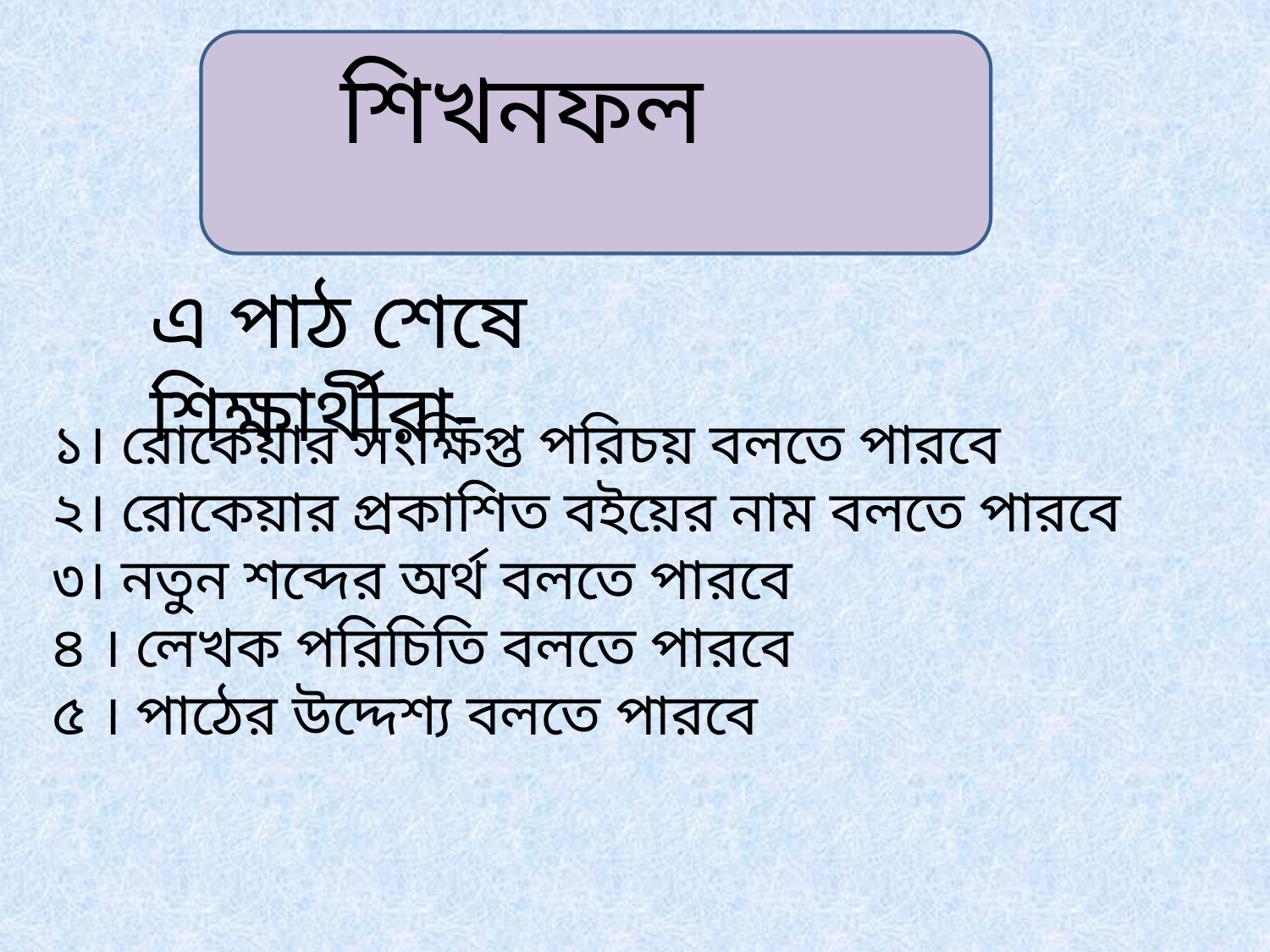

শিখনফল
এ পাঠ শেষে শিক্ষার্থীরা-
১। রোকেয়ার সংক্ষিপ্ত পরিচয় বলতে পারবে
২। রোকেয়ার প্রকাশিত বইয়ের নাম বলতে পারবে
৩। নতুন শব্দের অর্থ বলতে পারবে
৪ । লেখক পরিচিতি বলতে পারবে
৫ । পাঠের উদ্দেশ্য বলতে পারবে